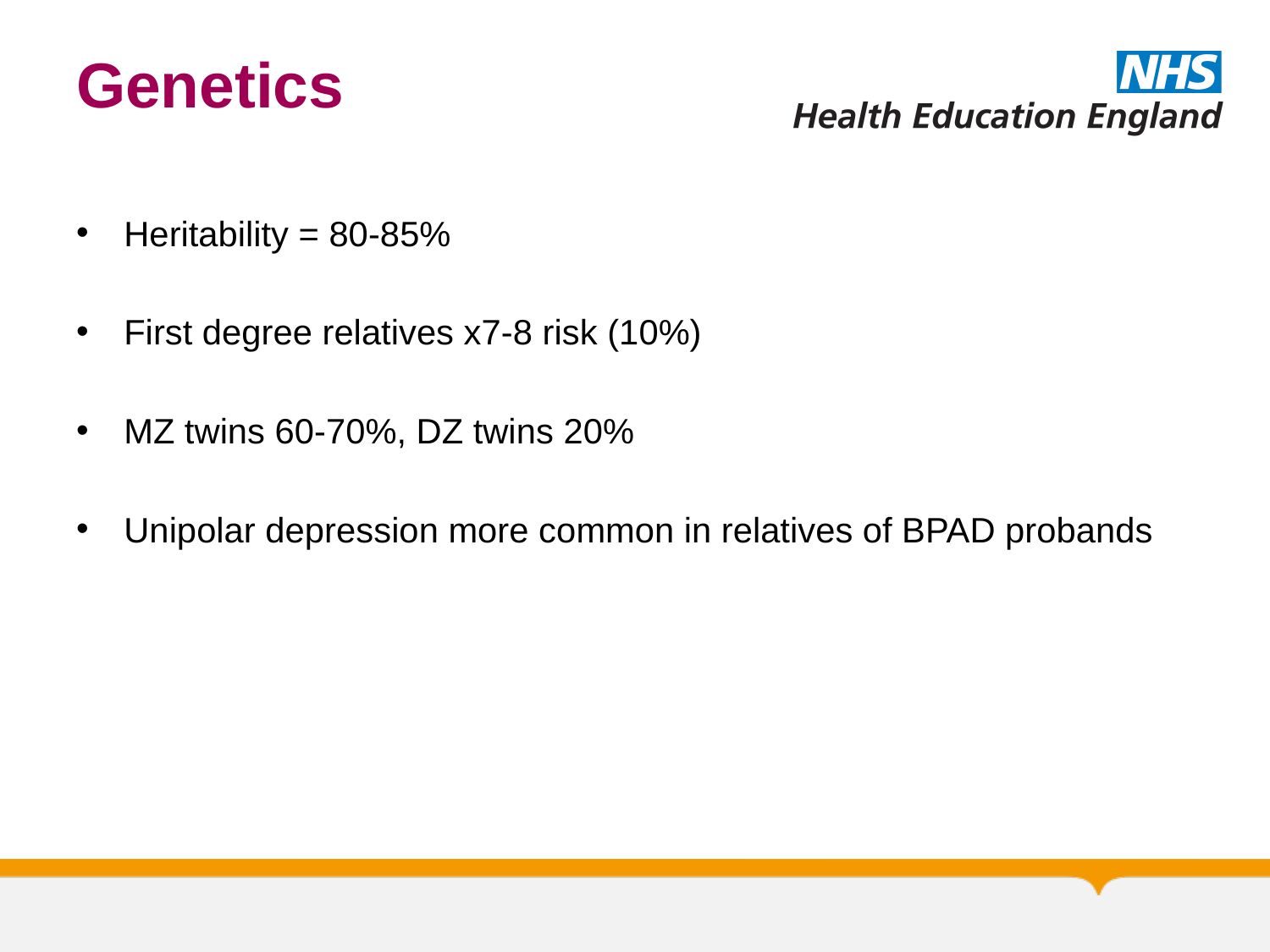

# Genetics
Heritability = 80-85%

First degree relatives x7-8 risk (10%)

MZ twins 60-70%, DZ twins 20%

Unipolar depression more common in relatives of BPAD probands